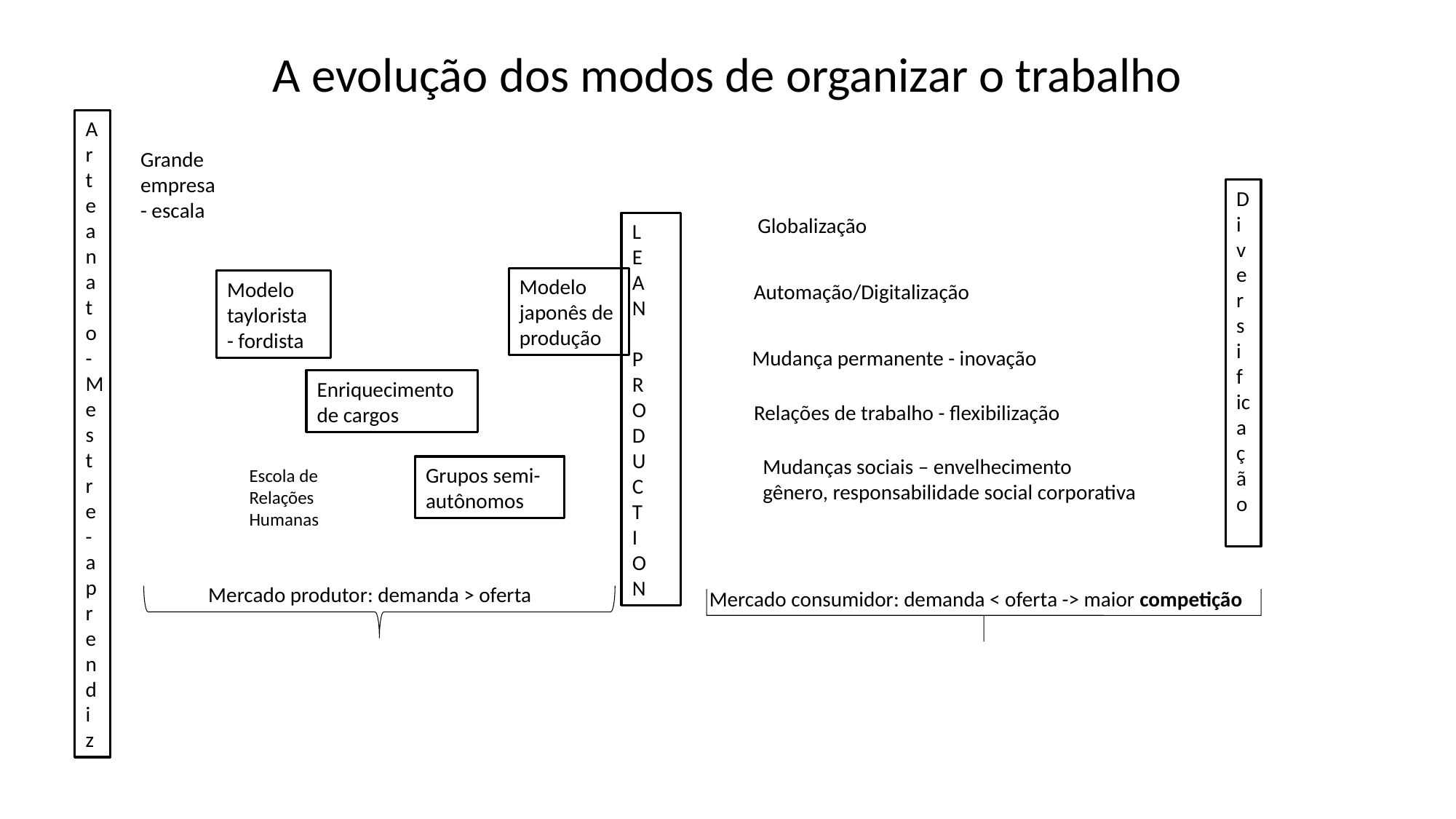

# A evolução dos modos de organizar o trabalho
Arteanato
- Mestre
-aprendi
z
Grande empresa
- escala
Divers
i
f
icação

Globalização
L
E
A
N

P
R
O
D
U
C
T
I
O
N
Modelo japonês de
produção
Modelo taylorista
- fordista
Automação/Digitalização

Mudança permanente - inovação
Enriquecimento de cargos

Relações de trabalho - flexibilização
Mudanças sociais – envelhecimento
gênero, responsabilidade social corporativa
Grupos semi-autônomos
Escola de Relações Humanas
Mercado produtor: demanda > oferta
Mercado consumidor: demanda < oferta -> maior competição